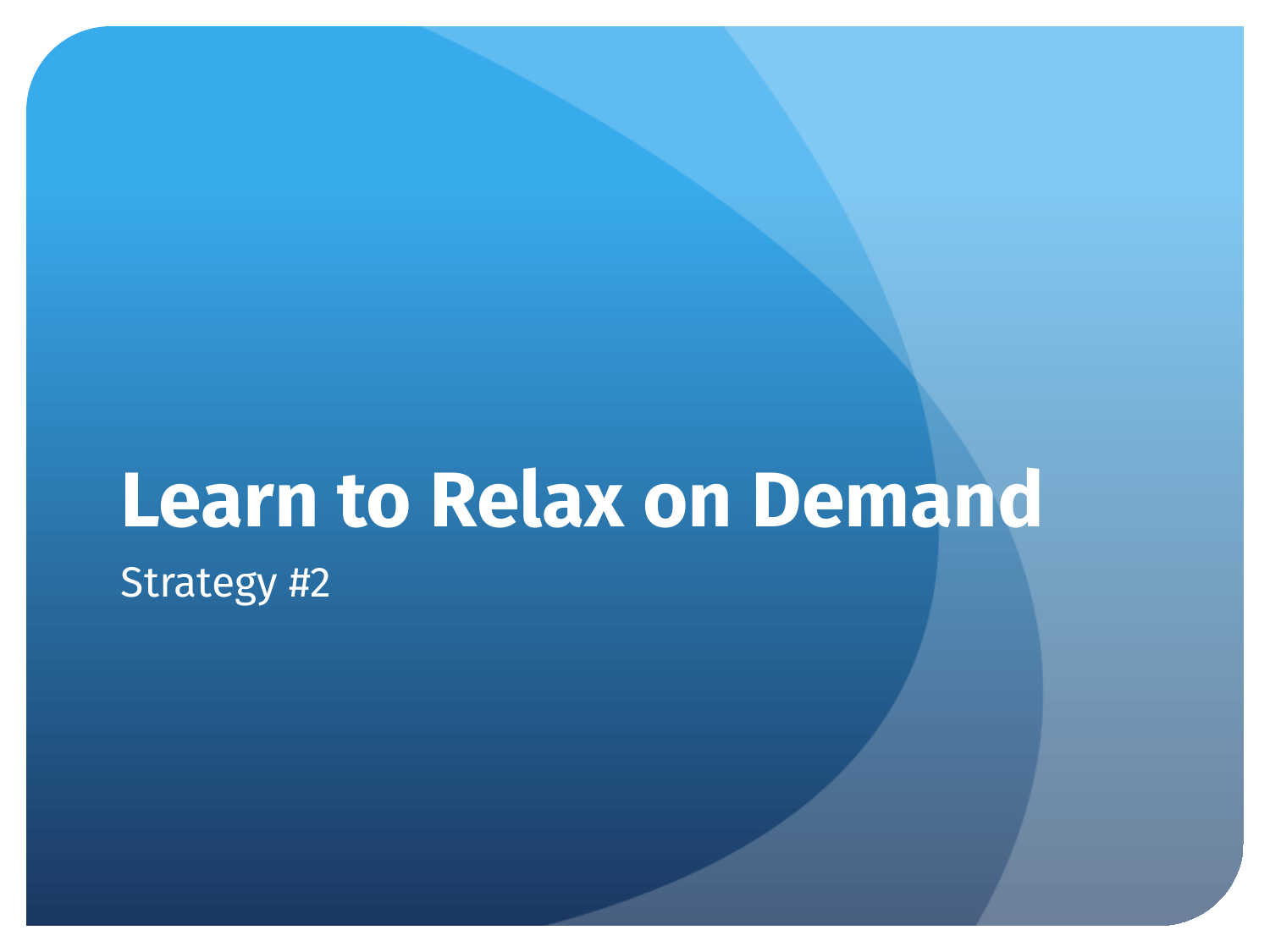

# Learn to Relax on Demand
Strategy #2